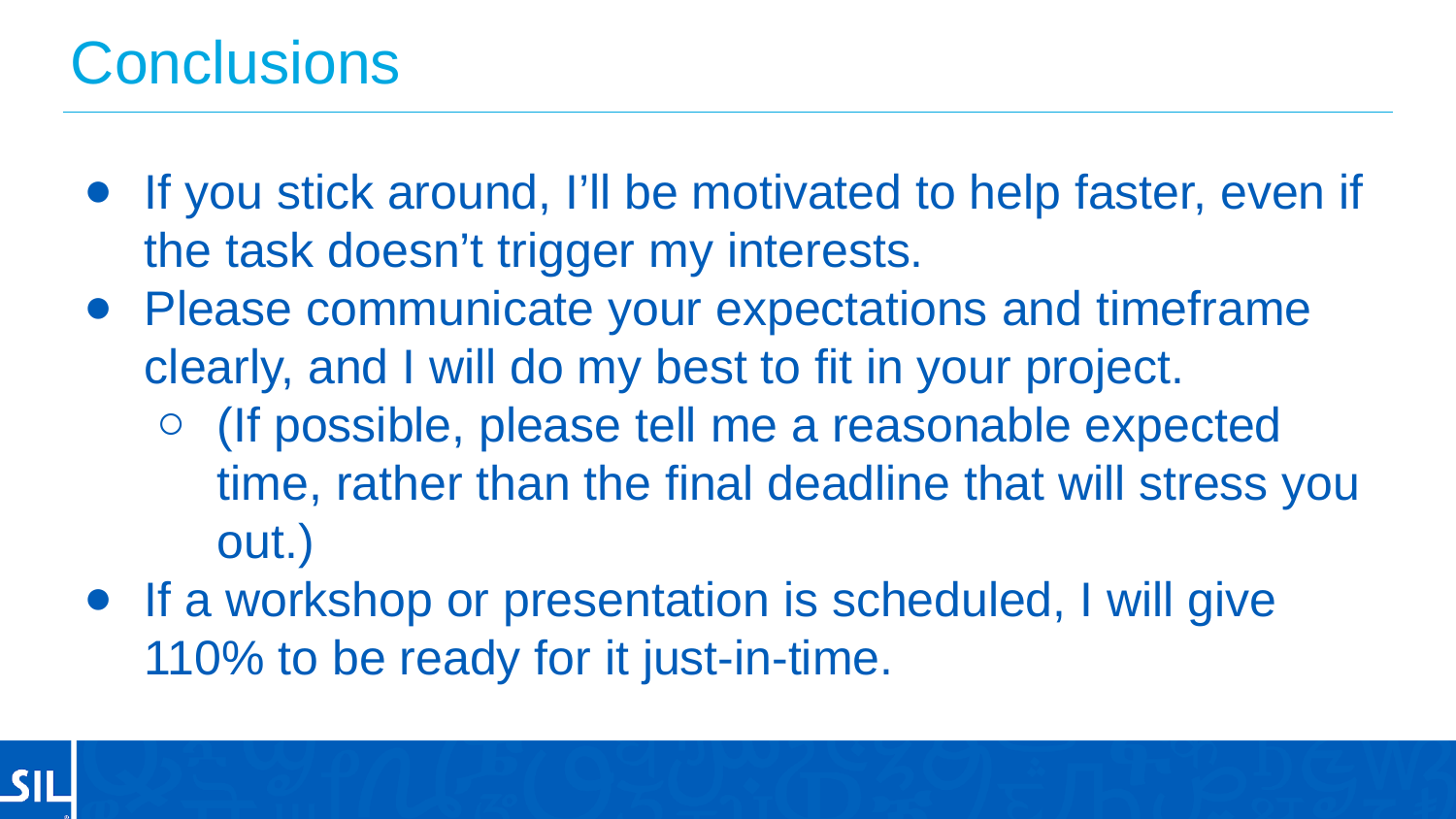

# Conclusions
If you stick around, I’ll be motivated to help faster, even if the task doesn’t trigger my interests.
Please communicate your expectations and timeframe clearly, and I will do my best to fit in your project.
(If possible, please tell me a reasonable expected time, rather than the final deadline that will stress you out.)
If a workshop or presentation is scheduled, I will give 110% to be ready for it just-in-time.